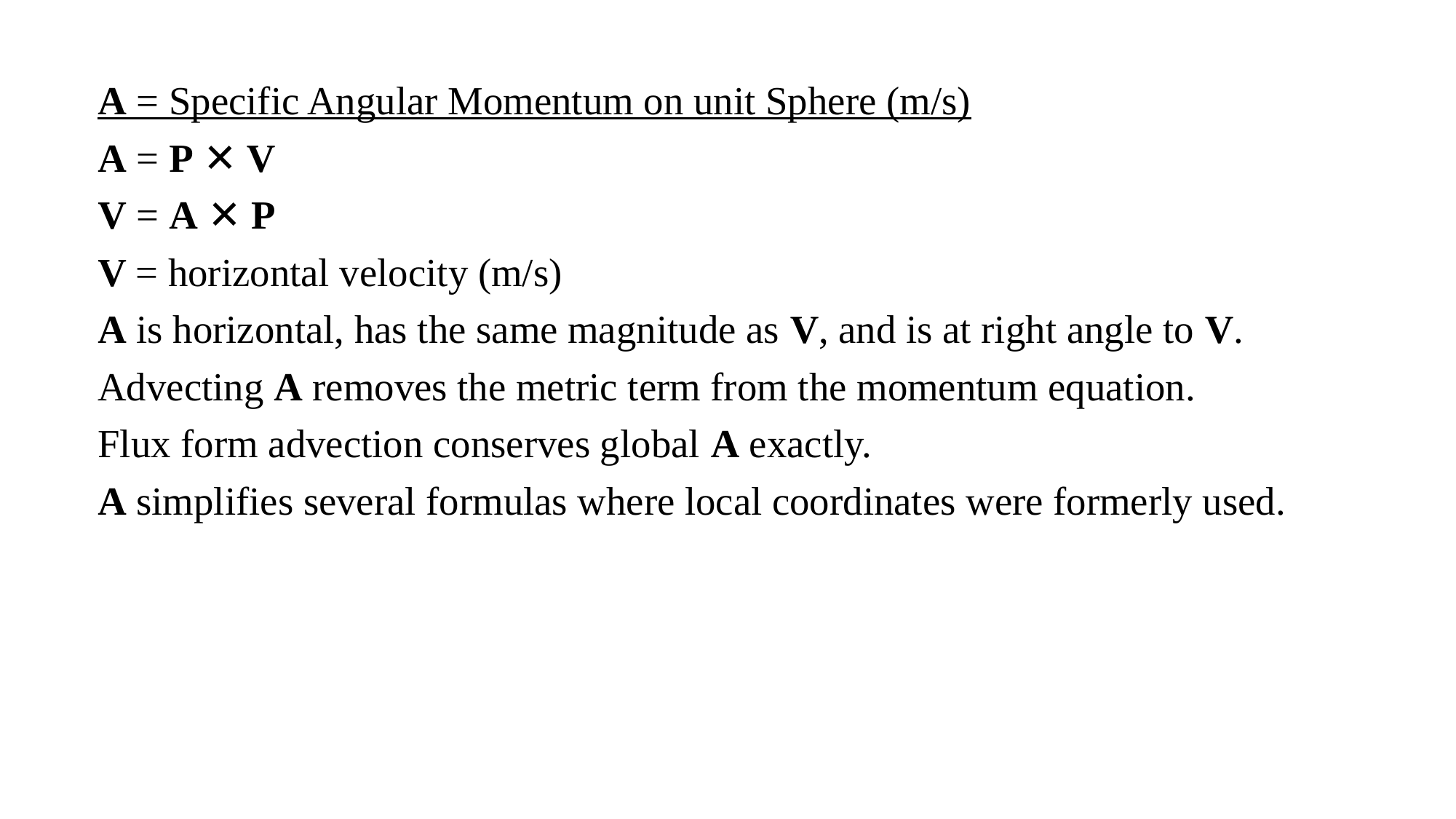

A = Specific Angular Momentum on unit Sphere (m/s)
A = P ✕ V
V = A ✕ P
V = horizontal velocity (m/s)
A is horizontal, has the same magnitude as V, and is at right angle to V.
Advecting A removes the metric term from the momentum equation.
Flux form advection conserves global A exactly.
A simplifies several formulas where local coordinates were formerly used.